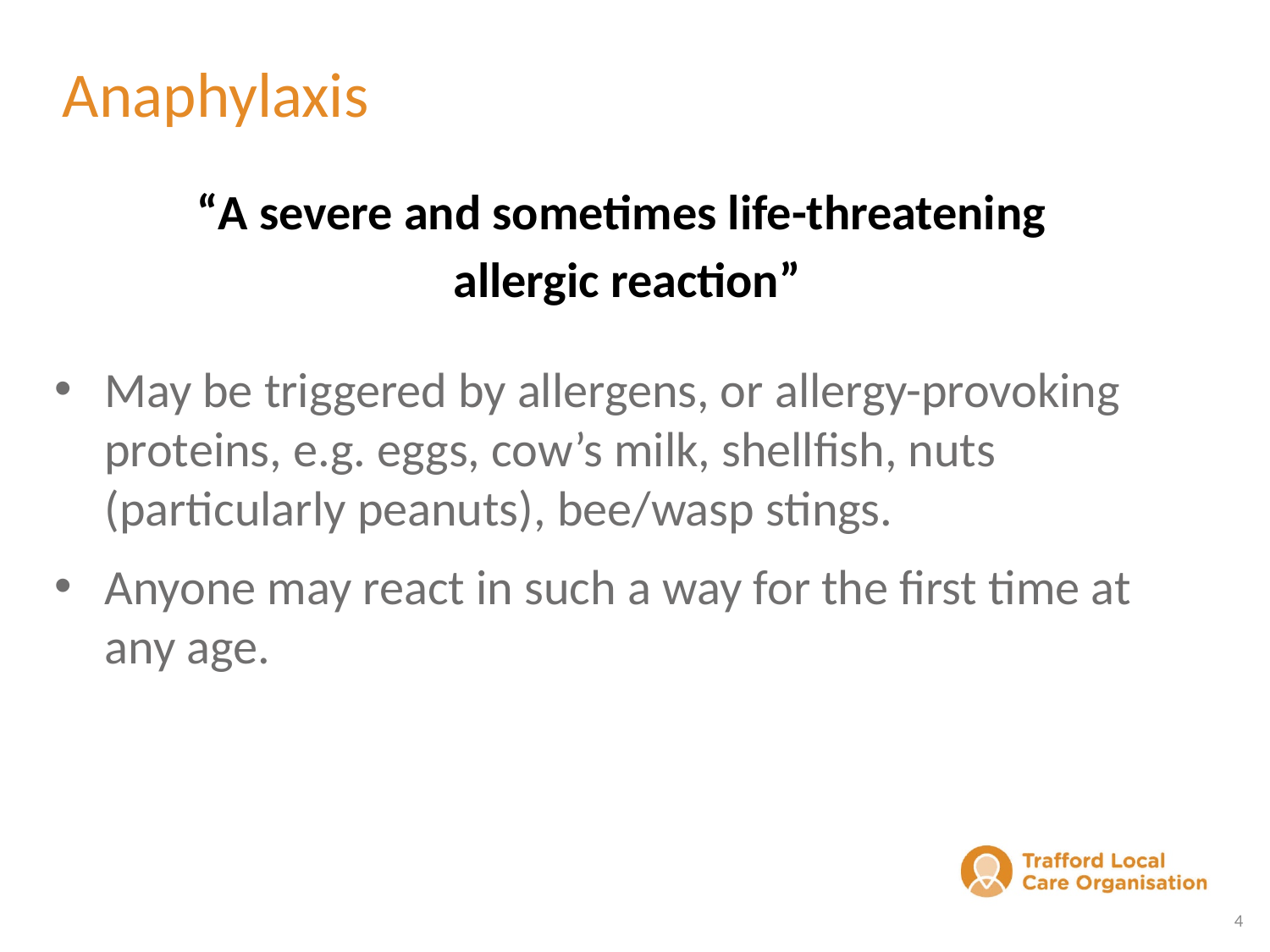

# Anaphylaxis
“A severe and sometimes life-threatening
allergic reaction”

May be triggered by allergens, or allergy-provoking proteins, e.g. eggs, cow’s milk, shellfish, nuts (particularly peanuts), bee/wasp stings.
Anyone may react in such a way for the first time at any age.

4